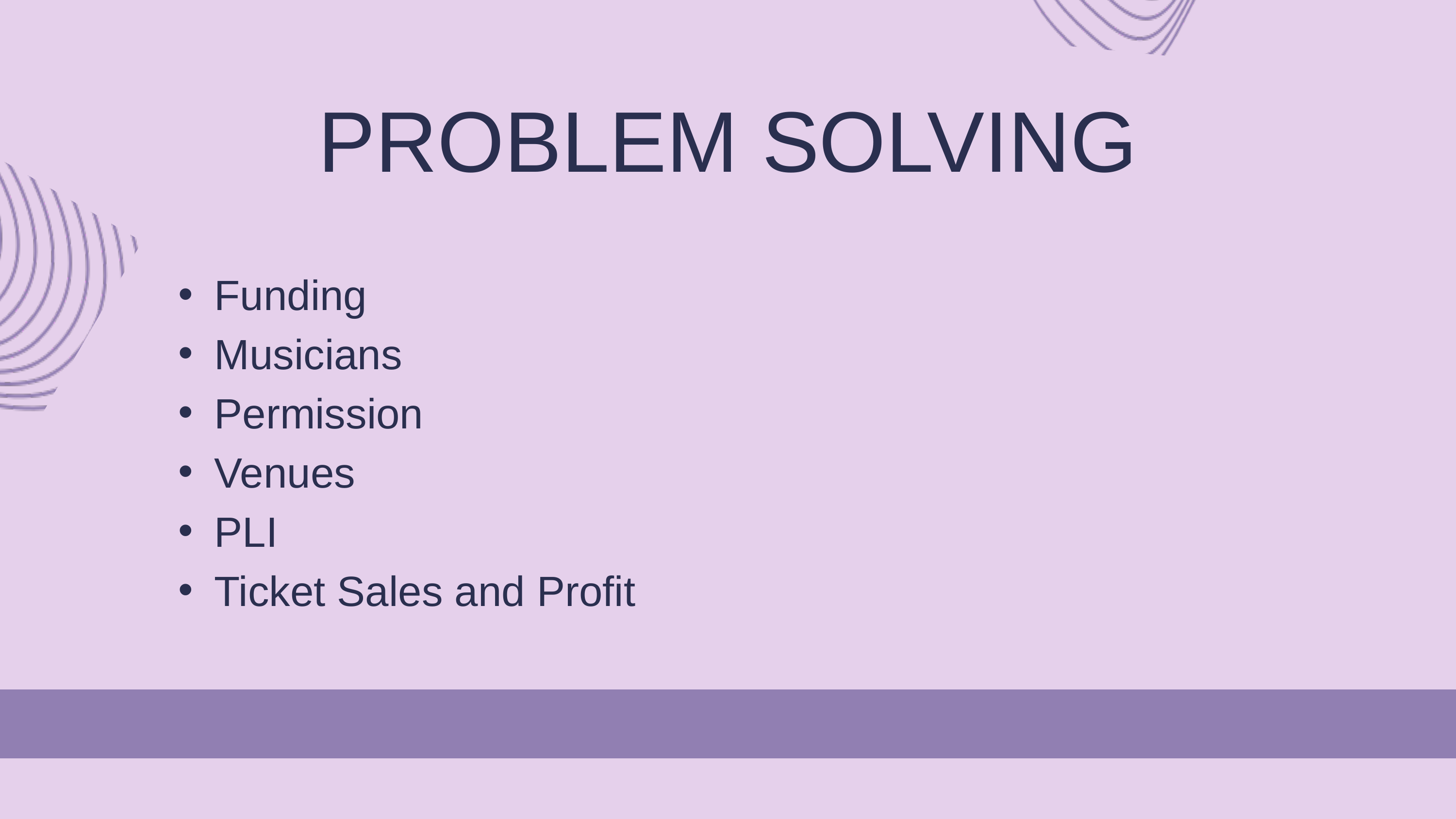

PROBLEM SOLVING

Funding
Musicians
Permission
Venues
PLI
Ticket Sales and Profit